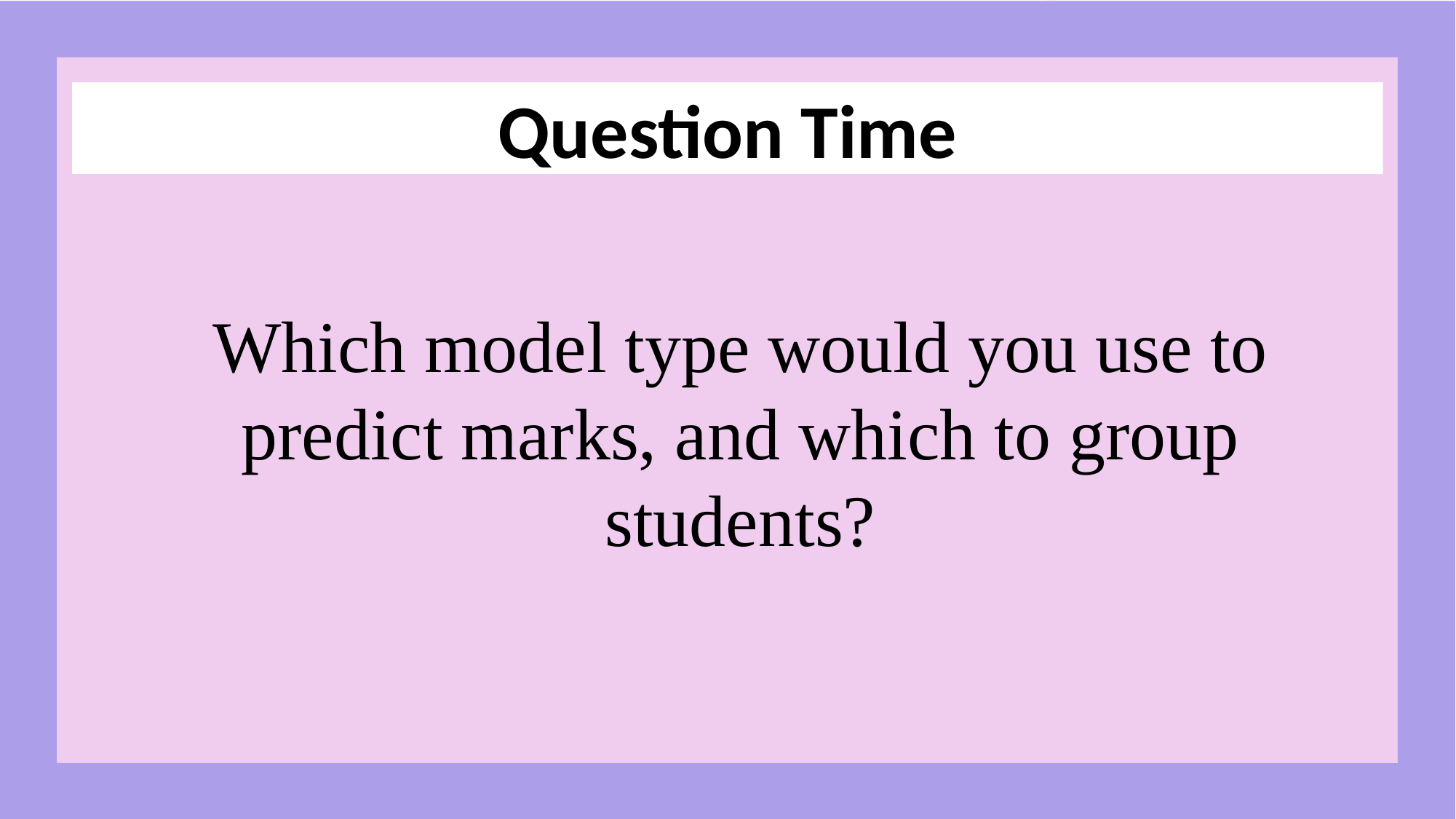

# Question Time
Which model type would you use to predict marks, and which to group students?